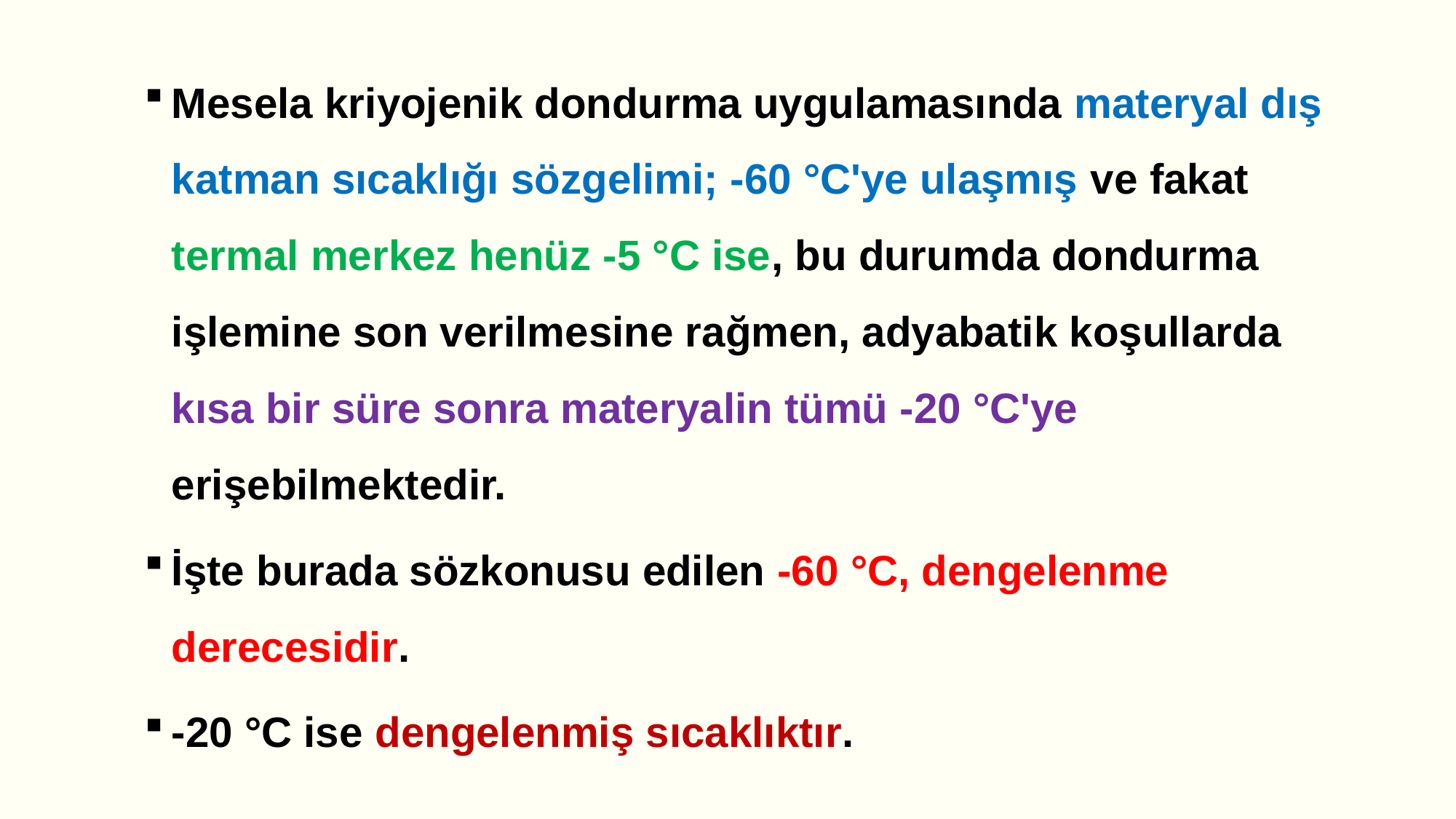

Mesela kriyojenik dondurma uygulamasında materyal dış katman sıcaklığı sözgelimi; -60 °C'ye ulaşmış ve fakat termal merkez henüz -5 °C ise, bu durumda dondurma işlemine son verilmesine rağmen, adyabatik koşullarda kısa bir süre sonra materyalin tümü -20 °C'ye erişebilmektedir.
İşte burada sözkonusu edilen -60 °C, dengelenme derecesidir.
-20 °C ise dengelenmiş sıcaklıktır.